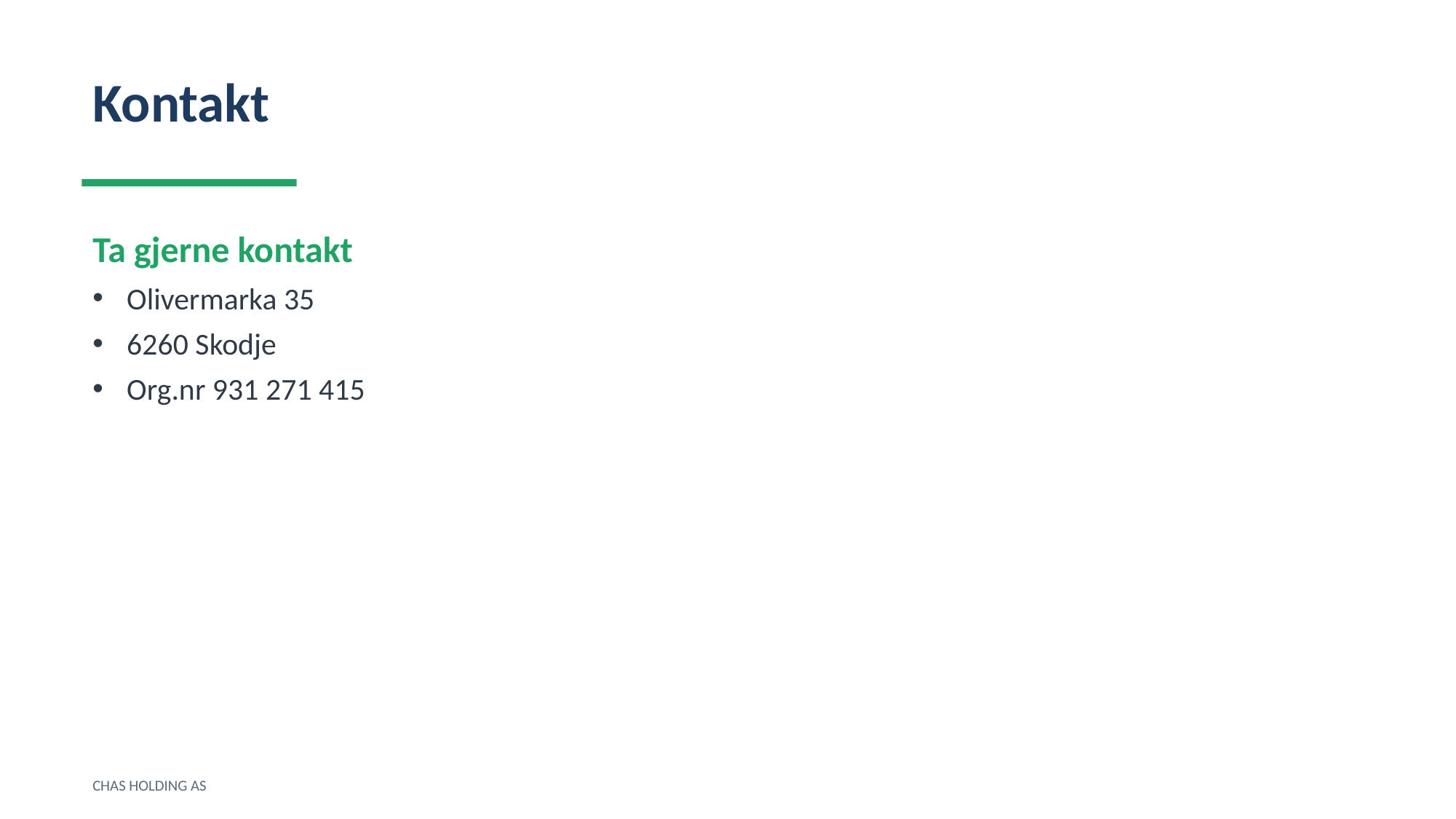

Kontakt

Ta gjerne kontakt
Olivermarka 35
6260 Skodje
Org.nr 931 271 415
CHAS HOLDING AS